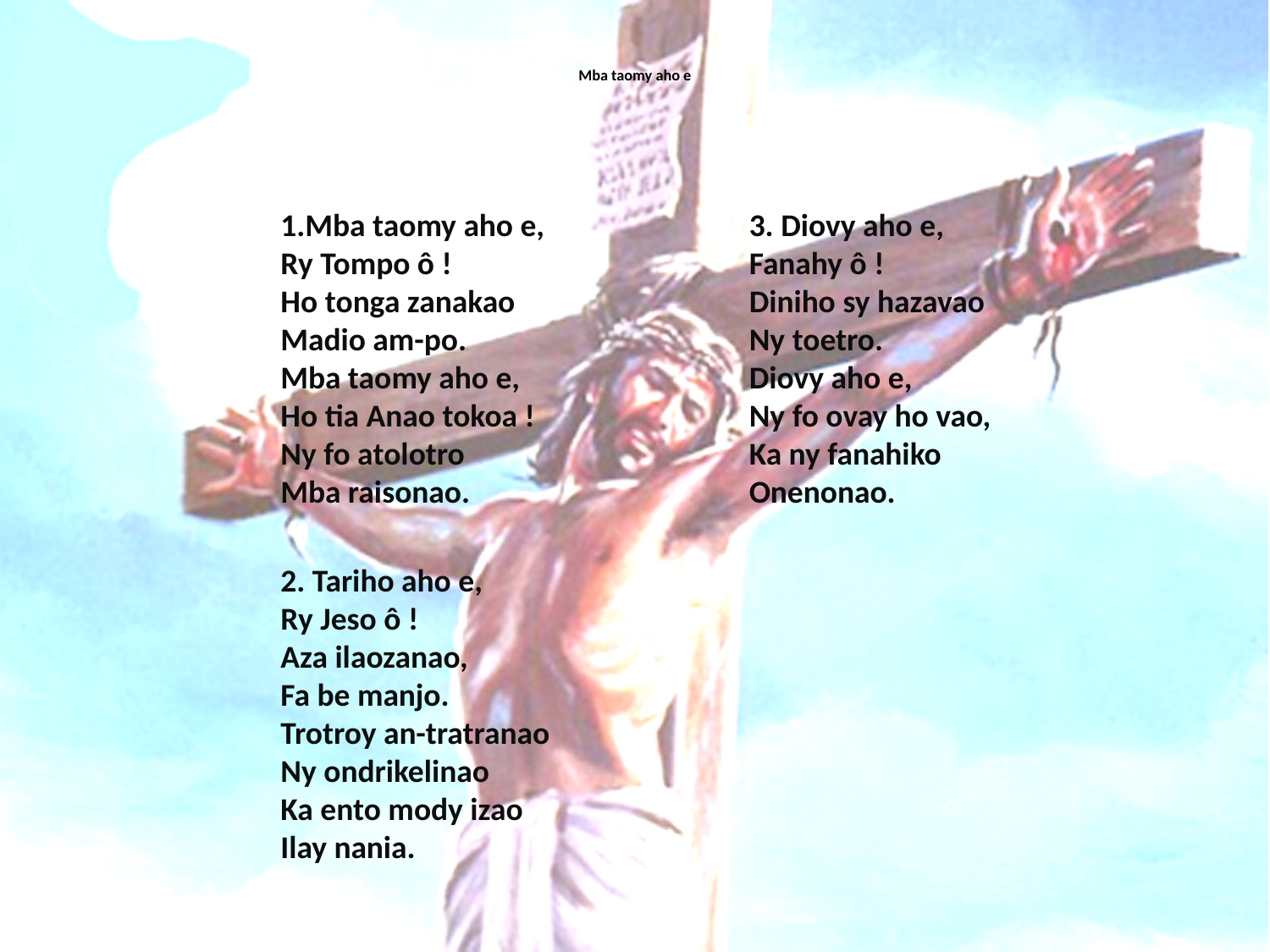

# Mba taomy aho e
1.Mba taomy aho e,
Ry Tompo ô !
Ho tonga zanakao
Madio am-po.
Mba taomy aho e,
Ho tia Anao tokoa !
Ny fo atolotro
Mba raisonao.

2. Tariho aho e,
Ry Jeso ô !
Aza ilaozanao,
Fa be manjo.
Trotroy an-tratranao
Ny ondrikelinao
Ka ento mody izao
Ilay nania.
3. Diovy aho e,
Fanahy ô !
Diniho sy hazavao
Ny toetro.
Diovy aho e,
Ny fo ovay ho vao,
Ka ny fanahiko
Onenonao.